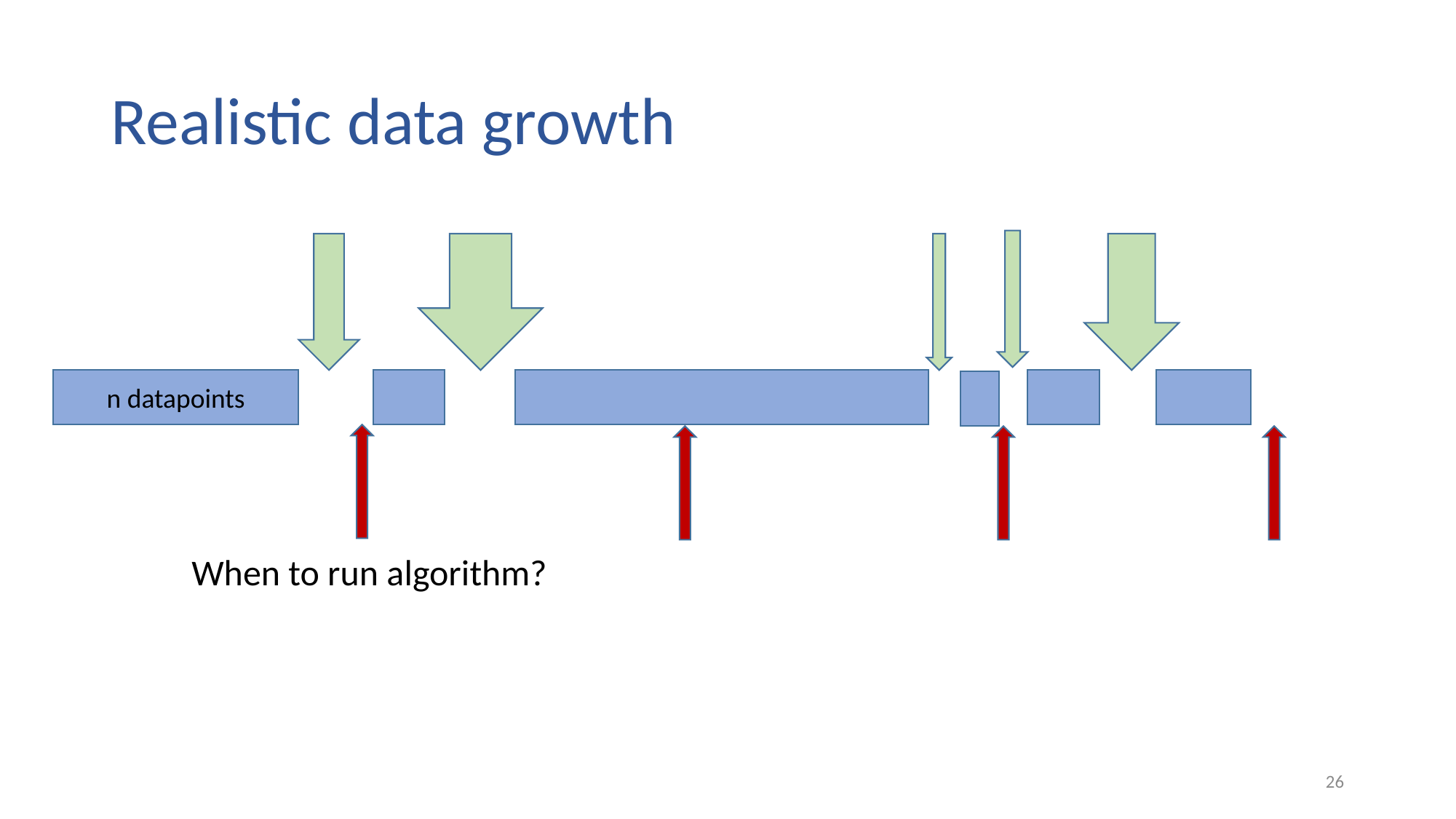

# Realistic data growth

n datapoints

When to run algorithm?
26

...